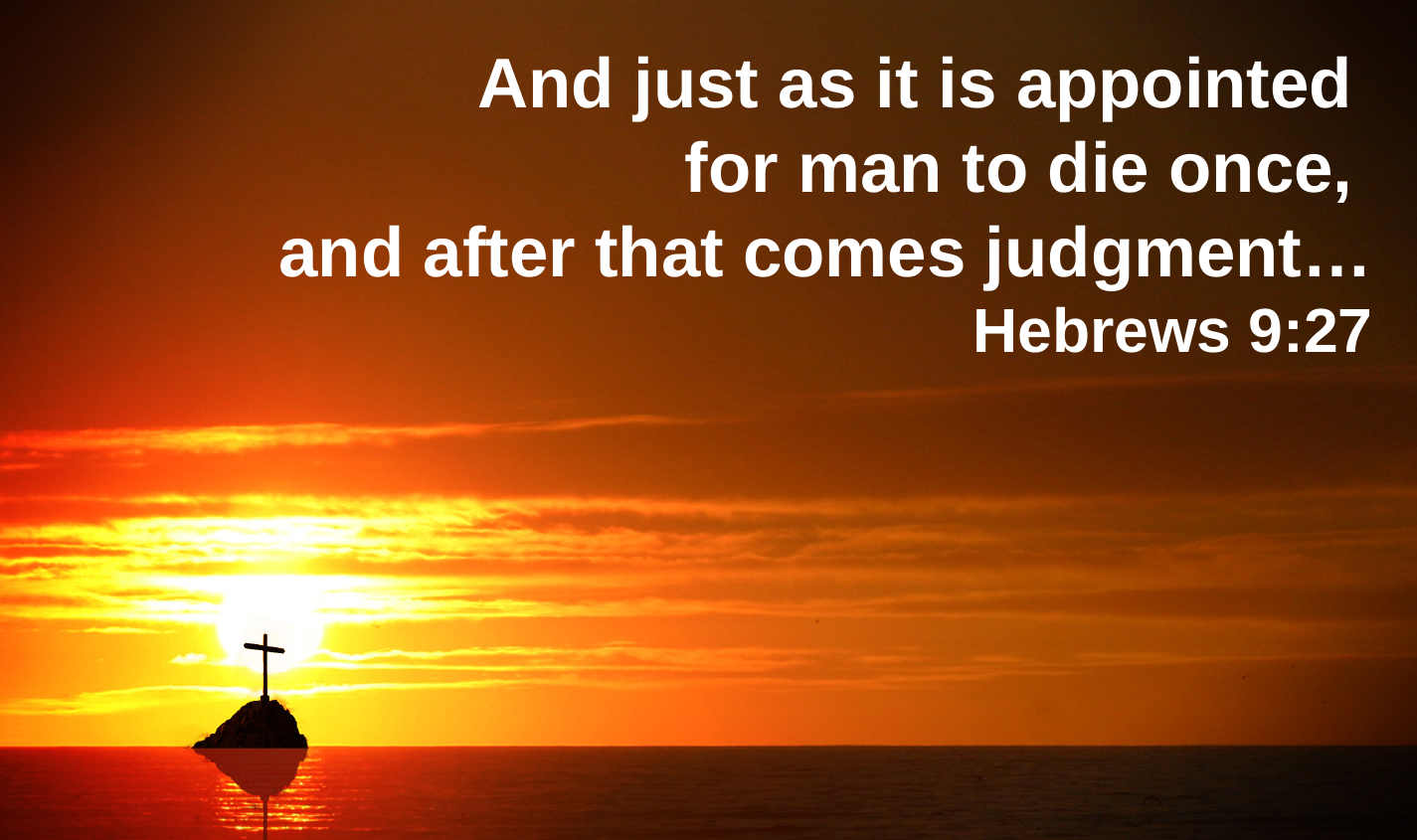

And just as it is appointed
for man to die once,
and after that comes judgment…
Hebrews 9:27